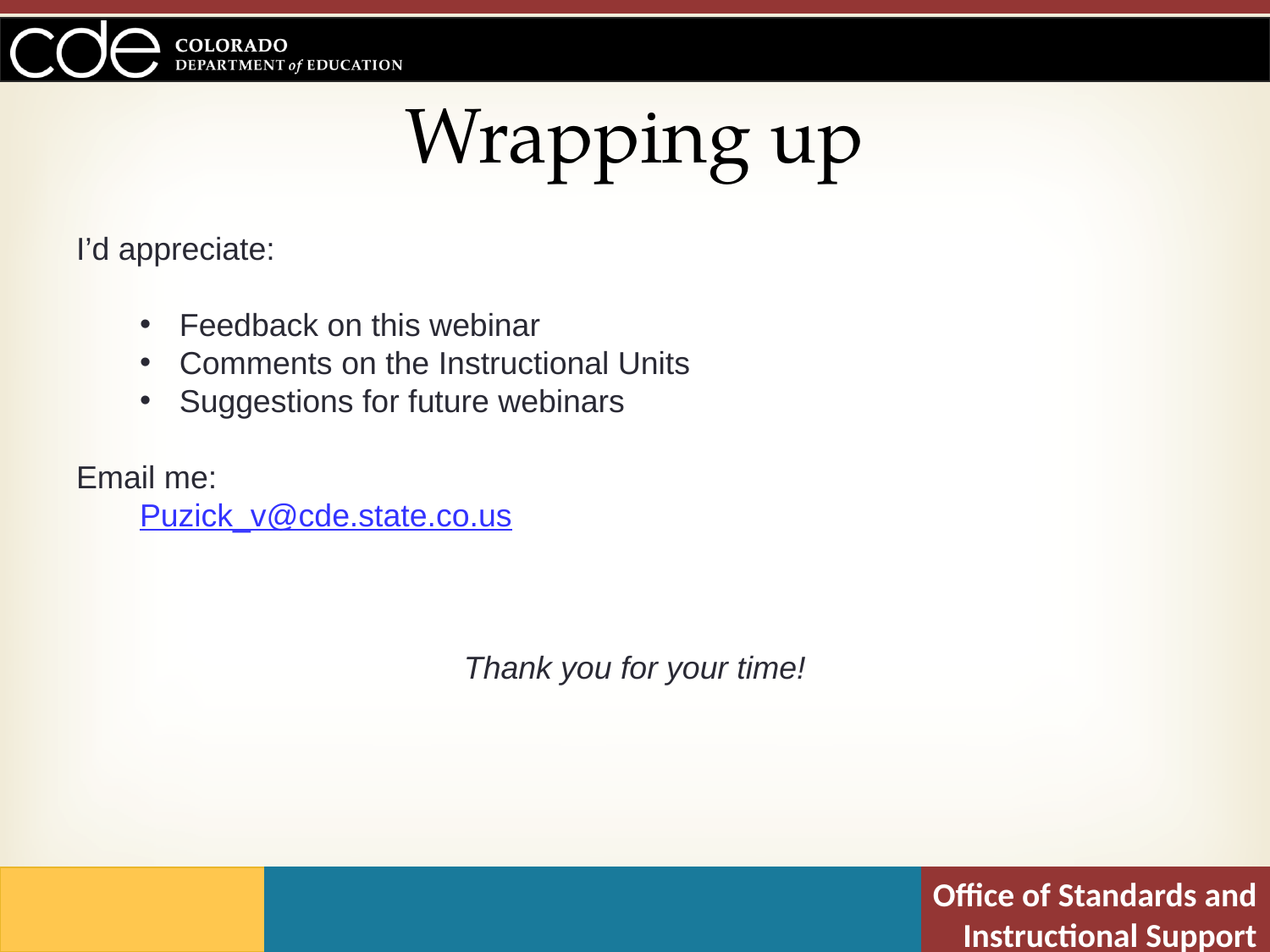

# Wrapping up
I’d appreciate:

Feedback on this webinar
Comments on the Instructional Units
Suggestions for future webinars

Email me:
Puzick_v@cde.state.co.us

Thank you for your time!